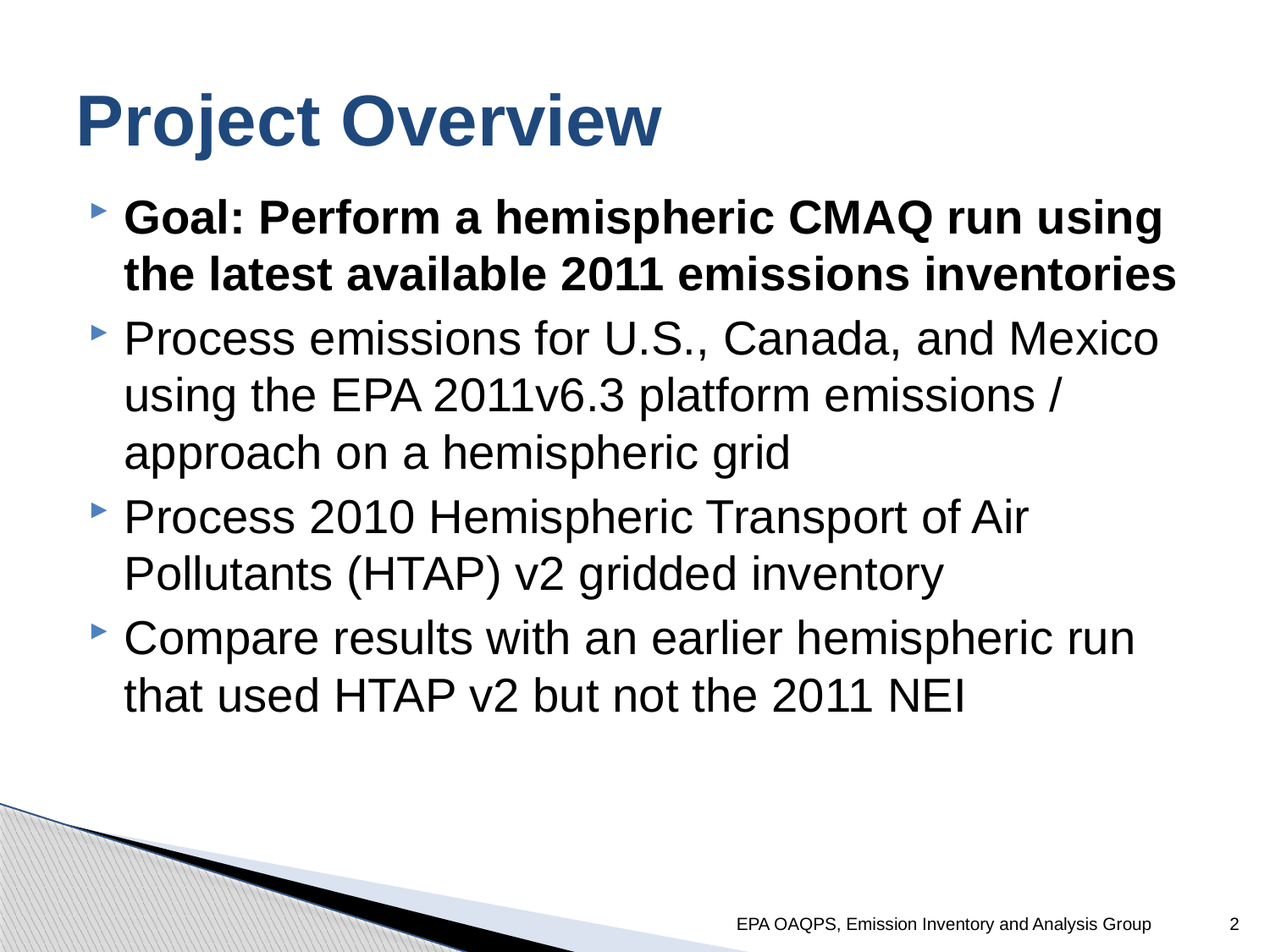

# Project Overview
Goal: Perform a hemispheric CMAQ run using the latest available 2011 emissions inventories
Process emissions for U.S., Canada, and Mexico using the EPA 2011v6.3 platform emissions / approach on a hemispheric grid
Process 2010 Hemispheric Transport of Air Pollutants (HTAP) v2 gridded inventory
Compare results with an earlier hemispheric run that used HTAP v2 but not the 2011 NEI
EPA OAQPS, Emission Inventory and Analysis Group
2